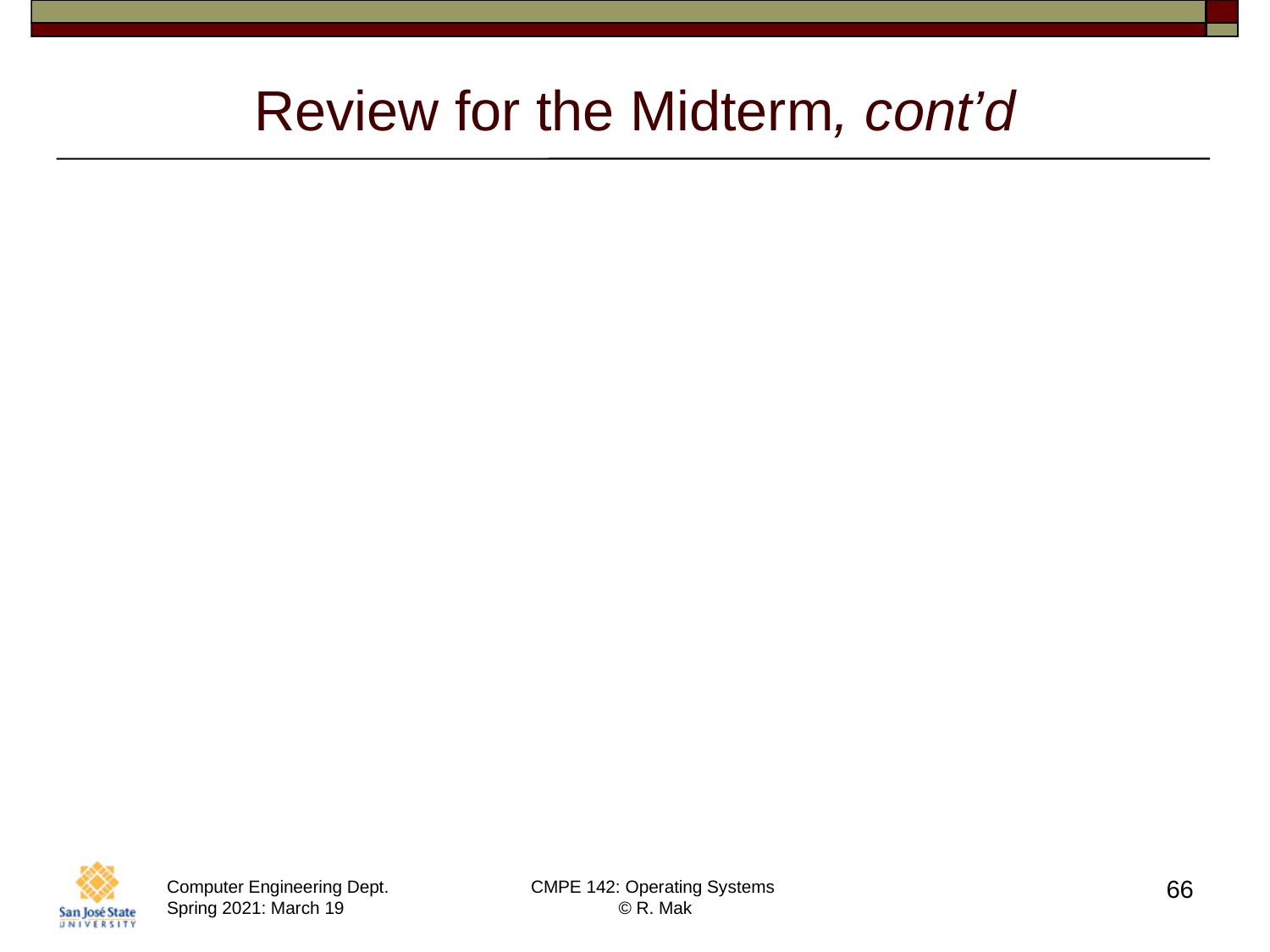

# Review for the Midterm, cont’d
Memory management

System memory design
Memory manager

Memory hierarchy
Registers
Cache
Main
Disk storage

66